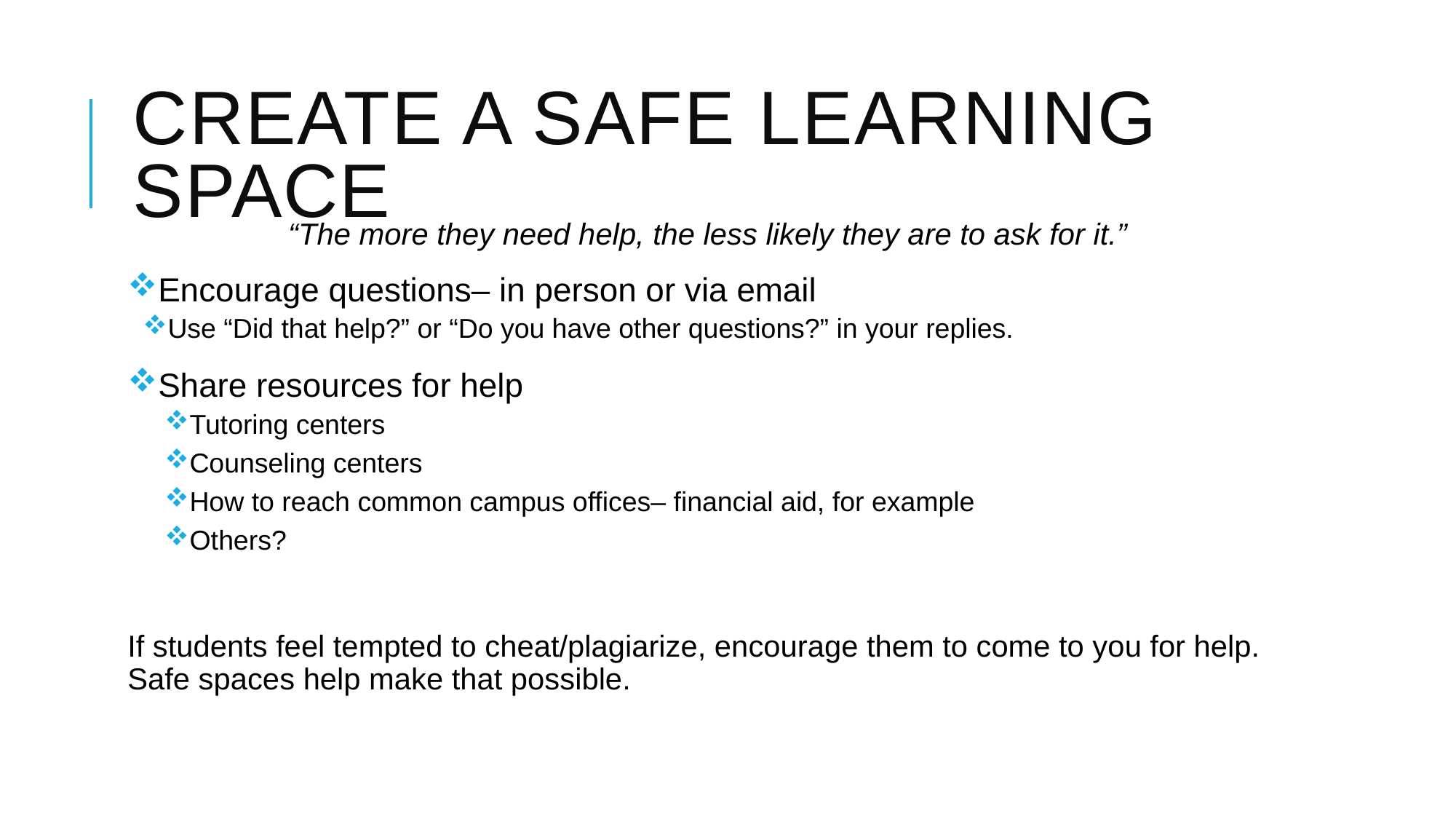

# Create a Safe Learning Space
“The more they need help, the less likely they are to ask for it.”
Encourage questions– in person or via email
Use “Did that help?” or “Do you have other questions?” in your replies.
Share resources for help
Tutoring centers
Counseling centers
How to reach common campus offices– financial aid, for example
Others?

If students feel tempted to cheat/plagiarize, encourage them to come to you for help. Safe spaces help make that possible.